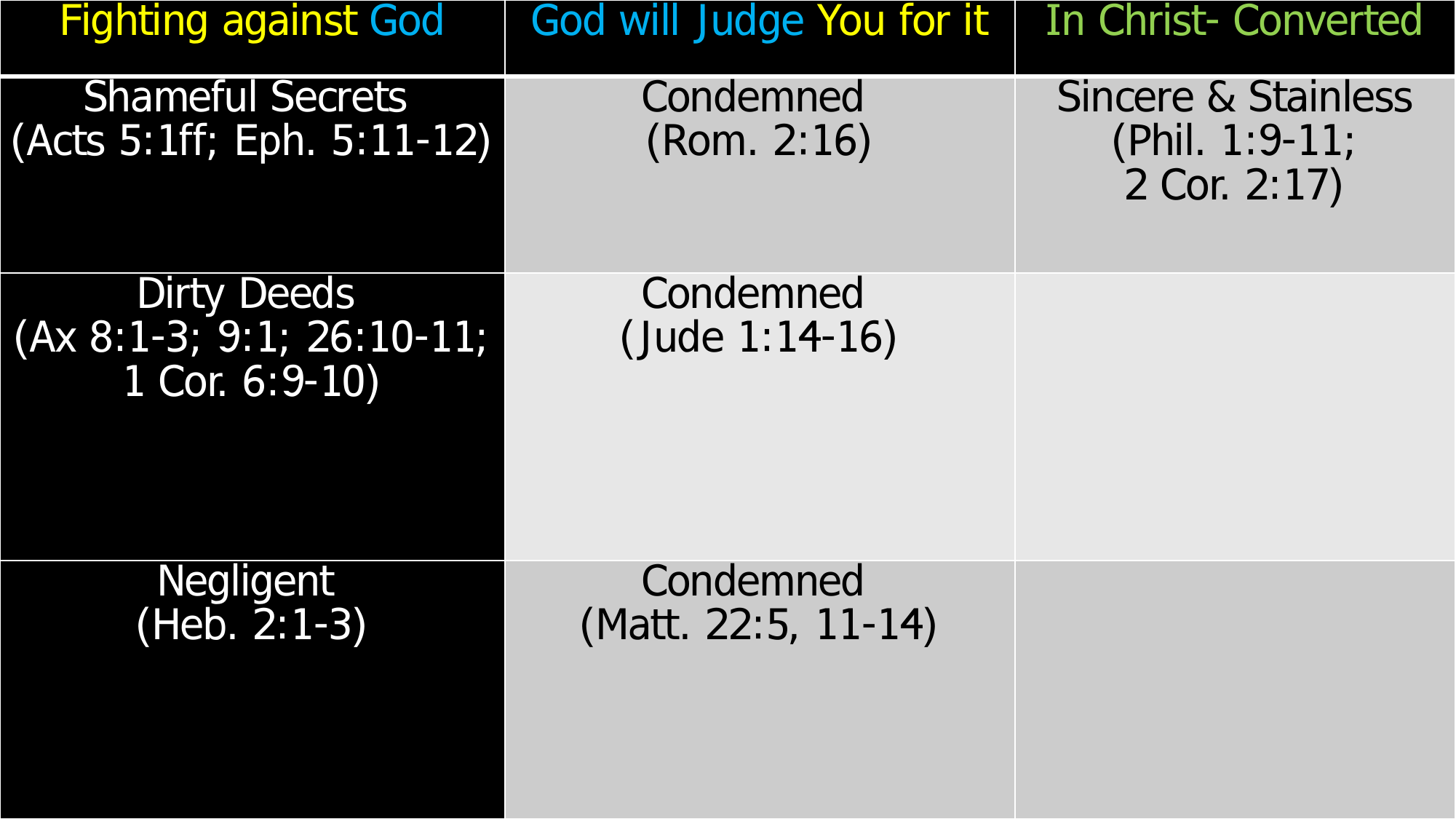

| Fighting against God | God will Judge You for it | In Christ- Converted |
| --- | --- | --- |
| Shameful Secrets (Acts 5:1ff; Eph. 5:11-12) | Condemned (Rom. 2:16) | Sincere & Stainless (Phil. 1:9-11; 2 Cor. 2:17) |
| Dirty Deeds (Ax 8:1-3; 9:1; 26:10-11; 1 Cor. 6:9-10) | Condemned (Jude 1:14-16) |  |
| Negligent (Heb. 2:1-3) | Condemned (Matt. 22:5, 11-14) |  |